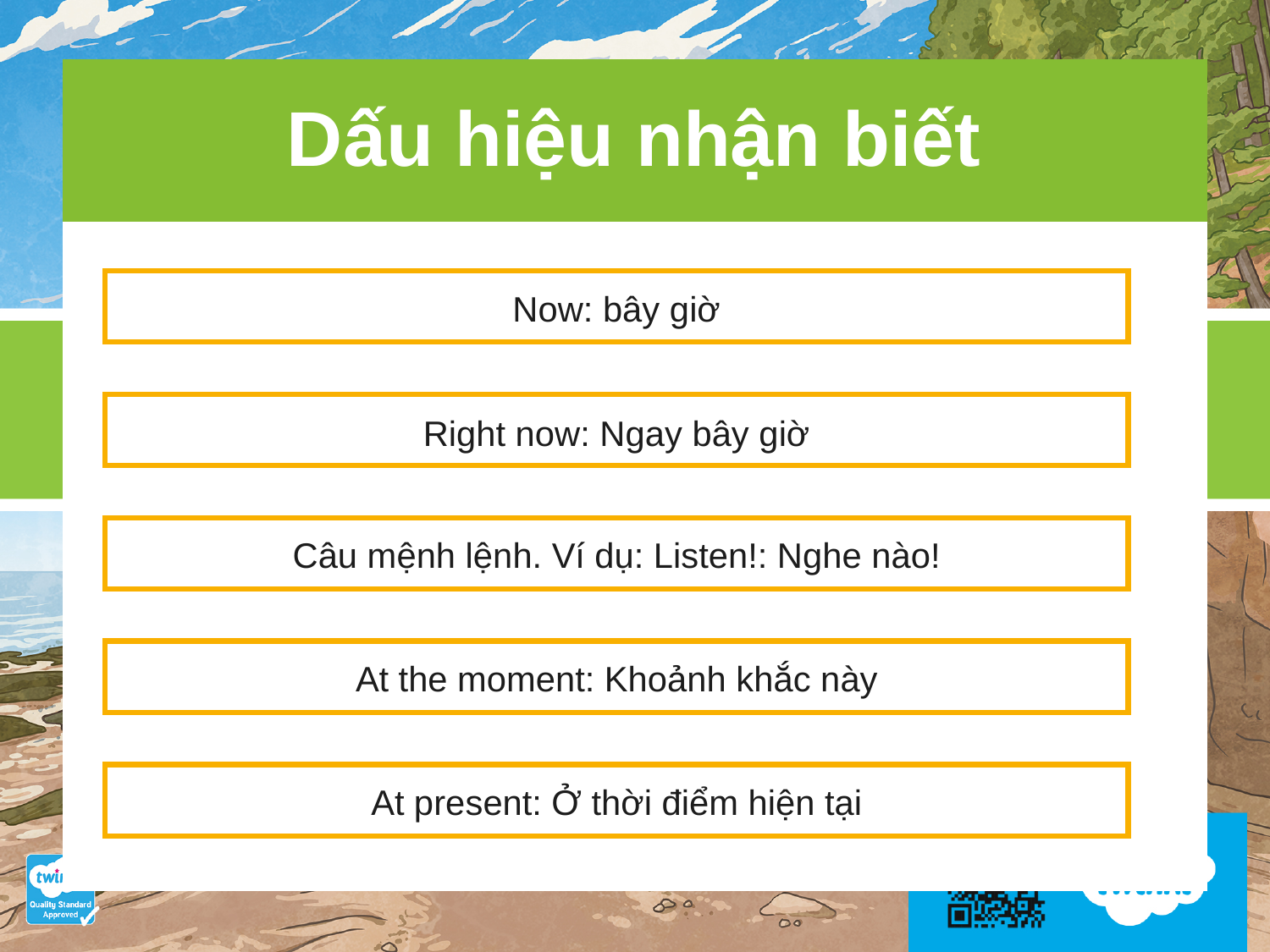

# Dấu hiệu nhận biết

Now: bây giờ

Right now: Ngay bây giờ

Câu mệnh lệnh. Ví dụ: Listen!: Nghe nào!

At the moment: Khoảnh khắc này

At present: Ở thời điểm hiện tại